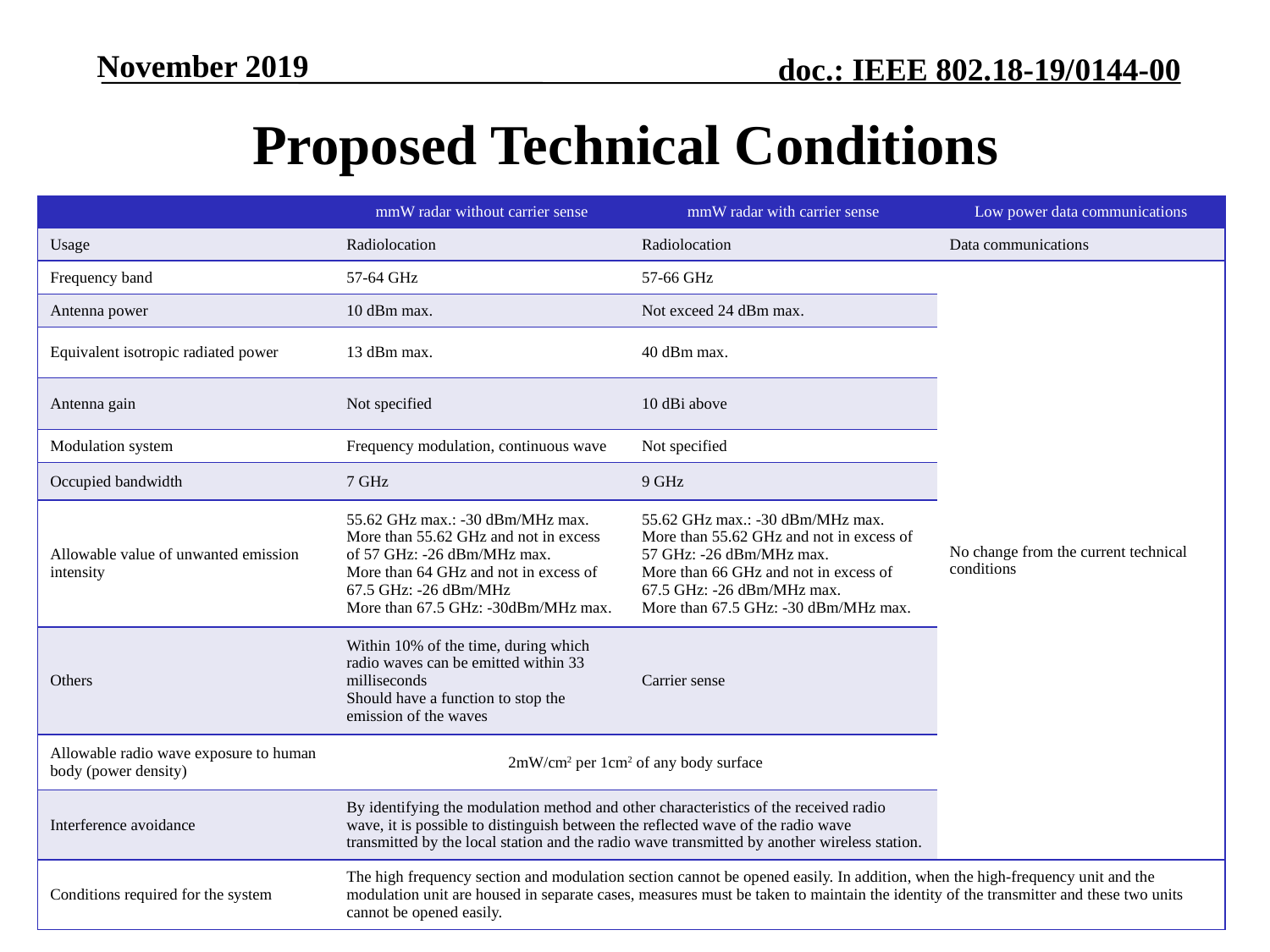

November 2019
# Proposed Technical Conditions
|  | mmW radar without carrier sense | mmW radar with carrier sense | Low power data communications |
| --- | --- | --- | --- |
| Usage | Radiolocation | Radiolocation | Data communications |
| Frequency band | 57-64 GHz | 57-66 GHz | No change from the current technical conditions |
| Antenna power | 10 dBm max. | Not exceed 24 dBm max. |  |
| Equivalent isotropic radiated power | 13 dBm max. | 40 dBm max. |  |
| Antenna gain | Not specified | 10 dBi above |  |
| Modulation system | Frequency modulation, continuous wave | Not specified |  |
| Occupied bandwidth | 7 GHz | 9 GHz |  |
| Allowable value of unwanted emission intensity | 55.62 GHz max.: -30 dBm/MHz max. More than 55.62 GHz and not in excess of 57 GHz: -26 dBm/MHz max. More than 64 GHz and not in excess of 67.5 GHz: -26 dBm/MHz More than 67.5 GHz: -30dBm/MHz max. | 55.62 GHz max.: -30 dBm/MHz max. More than 55.62 GHz and not in excess of 57 GHz: -26 dBm/MHz max. More than 66 GHz and not in excess of 67.5 GHz: -26 dBm/MHz max. More than 67.5 GHz: -30 dBm/MHz max. |  |
| Others | Within 10% of the time, during which radio waves can be emitted within 33 milliseconds Should have a function to stop the emission of the waves | Carrier sense |  |
| Allowable radio wave exposure to human body (power density) | 2mW/cm2 per 1cm2 of any body surface |  |  |
| Interference avoidance | By identifying the modulation method and other characteristics of the received radio wave, it is possible to distinguish between the reflected wave of the radio wave transmitted by the local station and the radio wave transmitted by another wireless station. |  |  |
| Conditions required for the system | The high frequency section and modulation section cannot be opened easily. In addition, when the high-frequency unit and the modulation unit are housed in separate cases, measures must be taken to maintain the identity of the transmitter and these two units cannot be opened easily. |  |  |
Slide 9
Edward Au (Huawei)